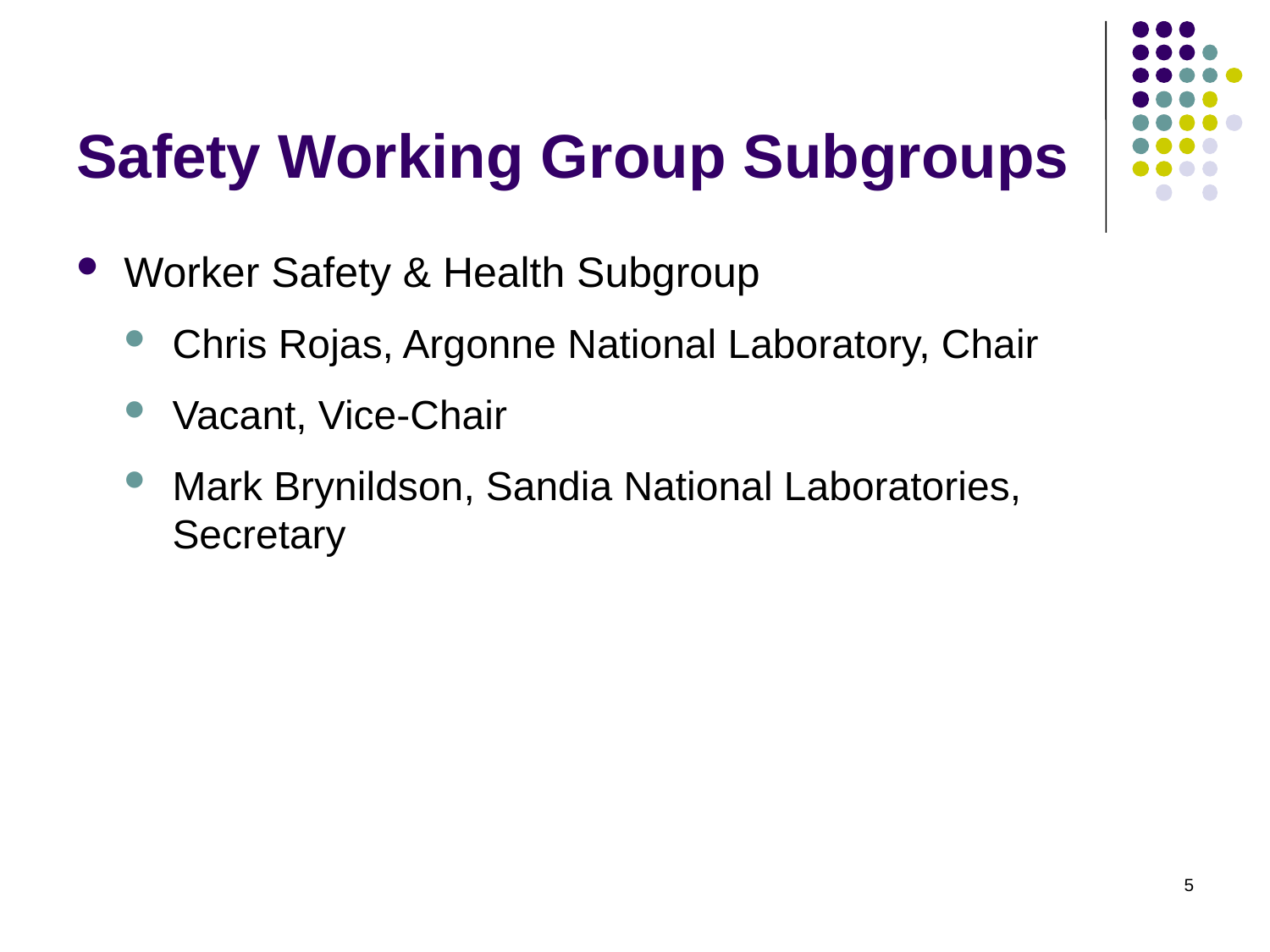

# Safety Working Group Subgroups
Worker Safety & Health Subgroup
Chris Rojas, Argonne National Laboratory, Chair
Vacant, Vice-Chair
Mark Brynildson, Sandia National Laboratories, Secretary
5